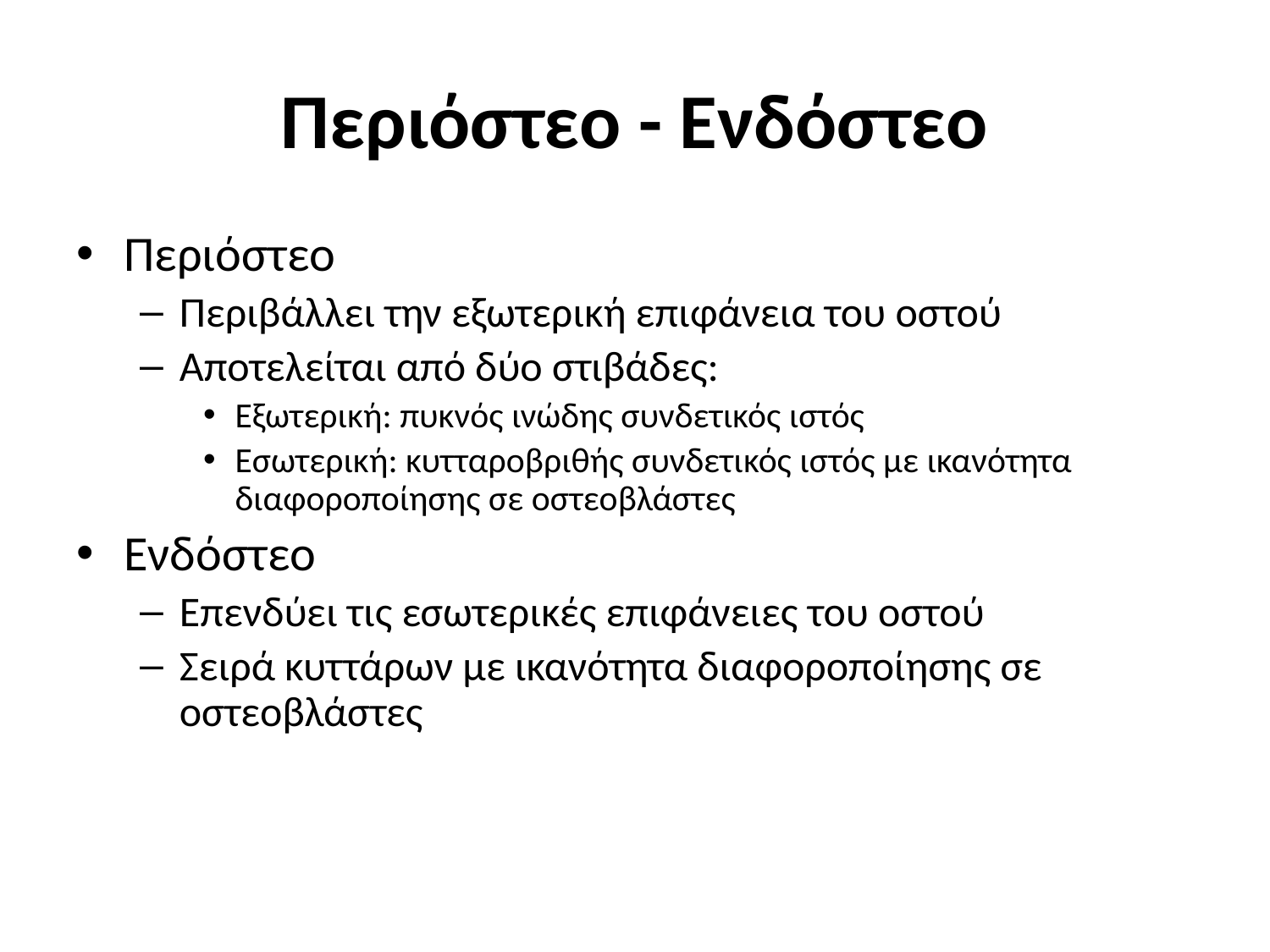

# Περιόστεο - Ενδόστεο
Περιόστεο
Περιβάλλει την εξωτερική επιφάνεια του οστού
Αποτελείται από δύο στιβάδες:
Εξωτερική: πυκνός ινώδης συνδετικός ιστός
Εσωτερική: κυτταροβριθής συνδετικός ιστός με ικανότητα διαφοροποίησης σε οστεοβλάστες
Ενδόστεο
Επενδύει τις εσωτερικές επιφάνειες του οστού
Σειρά κυττάρων με ικανότητα διαφοροποίησης σε οστεοβλάστες